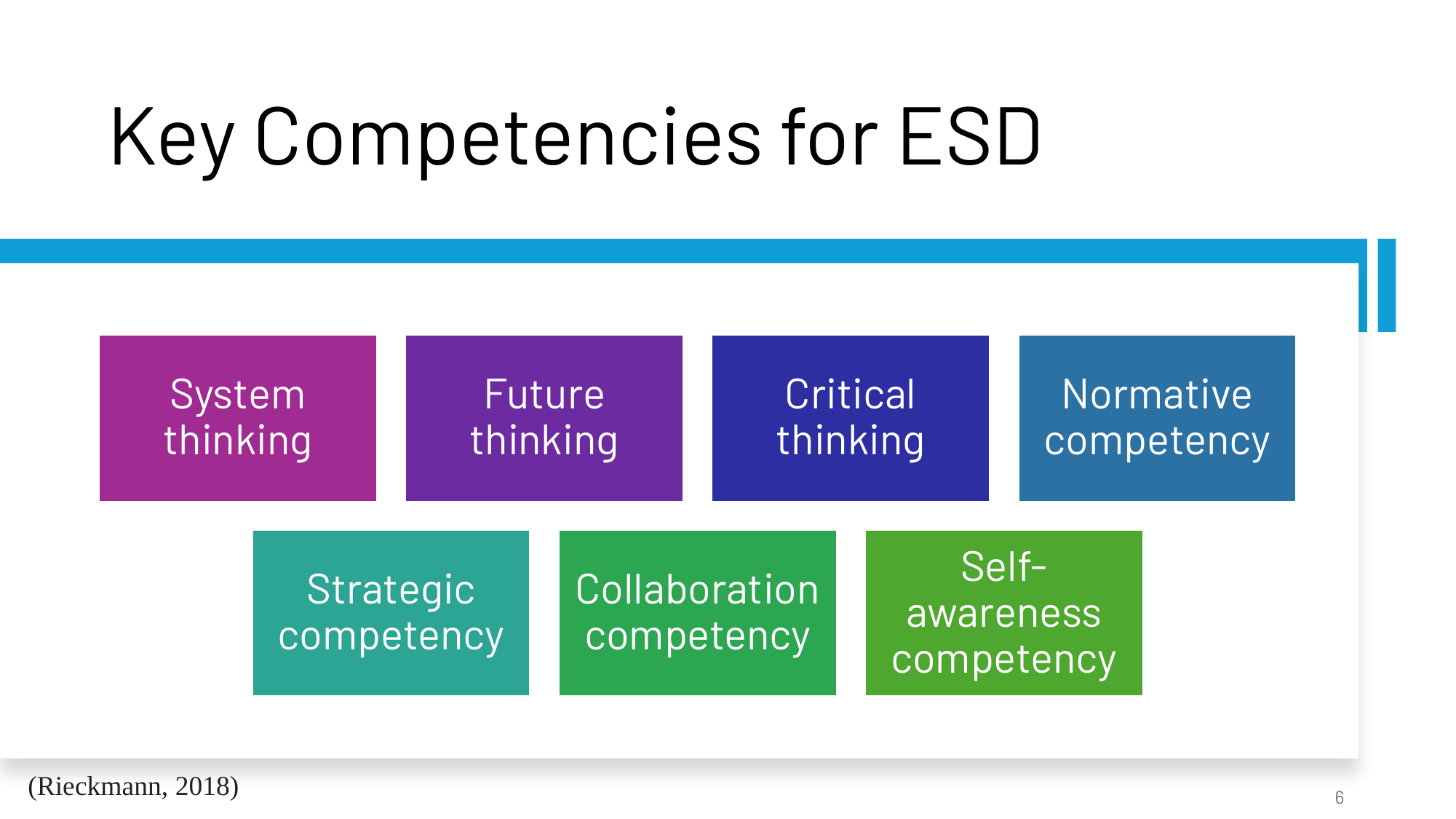

# Key Competencies for ESD

System thinking
Future thinking
Critical thinking
Normative competency
Strategic competency
Collaboration competency
Self-awareness competency
(Rieckmann, 2018)
6